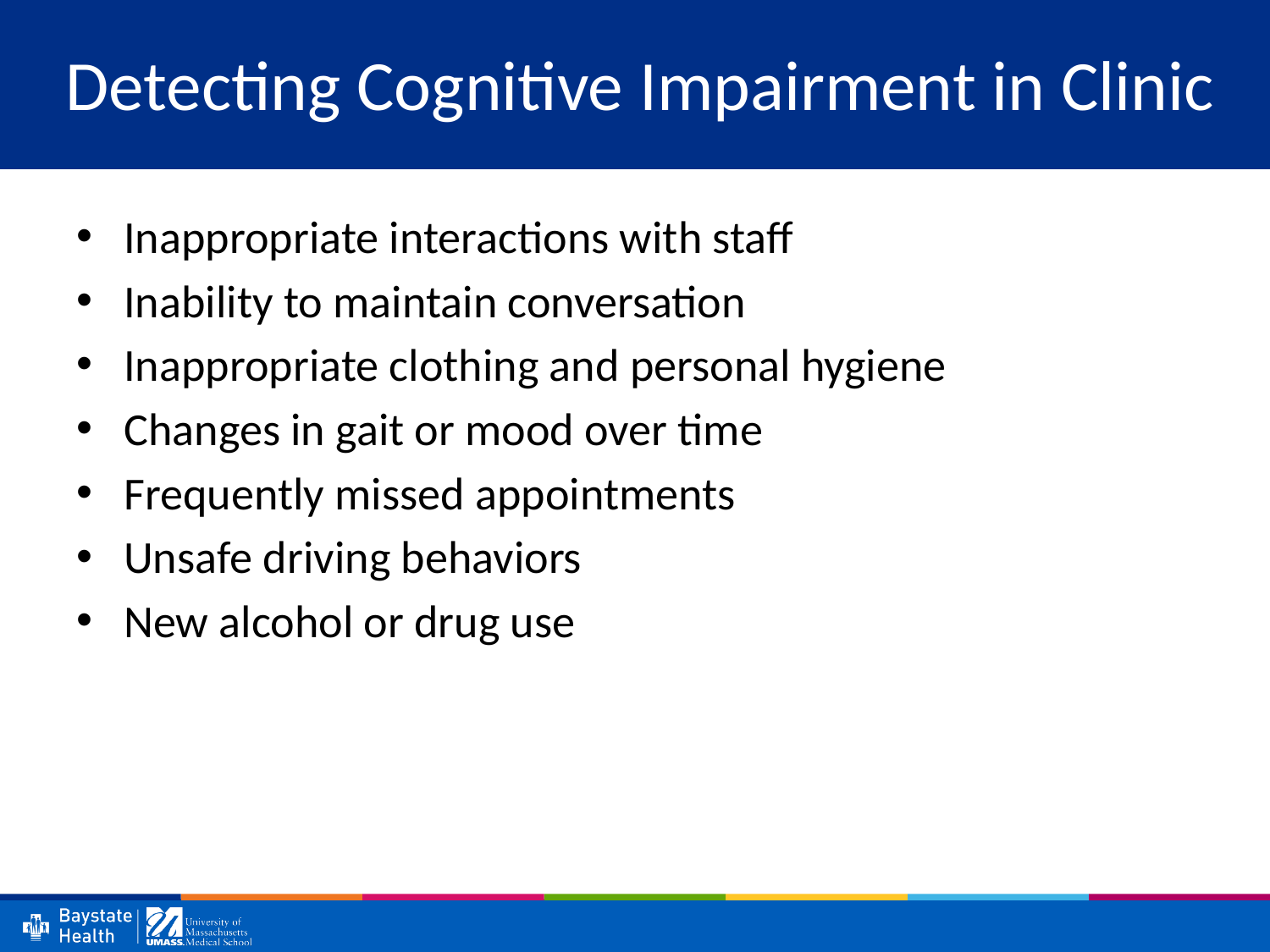

# Detecting Cognitive Impairment in Clinic
Inappropriate interactions with staff
Inability to maintain conversation
Inappropriate clothing and personal hygiene
Changes in gait or mood over time
Frequently missed appointments
Unsafe driving behaviors
New alcohol or drug use